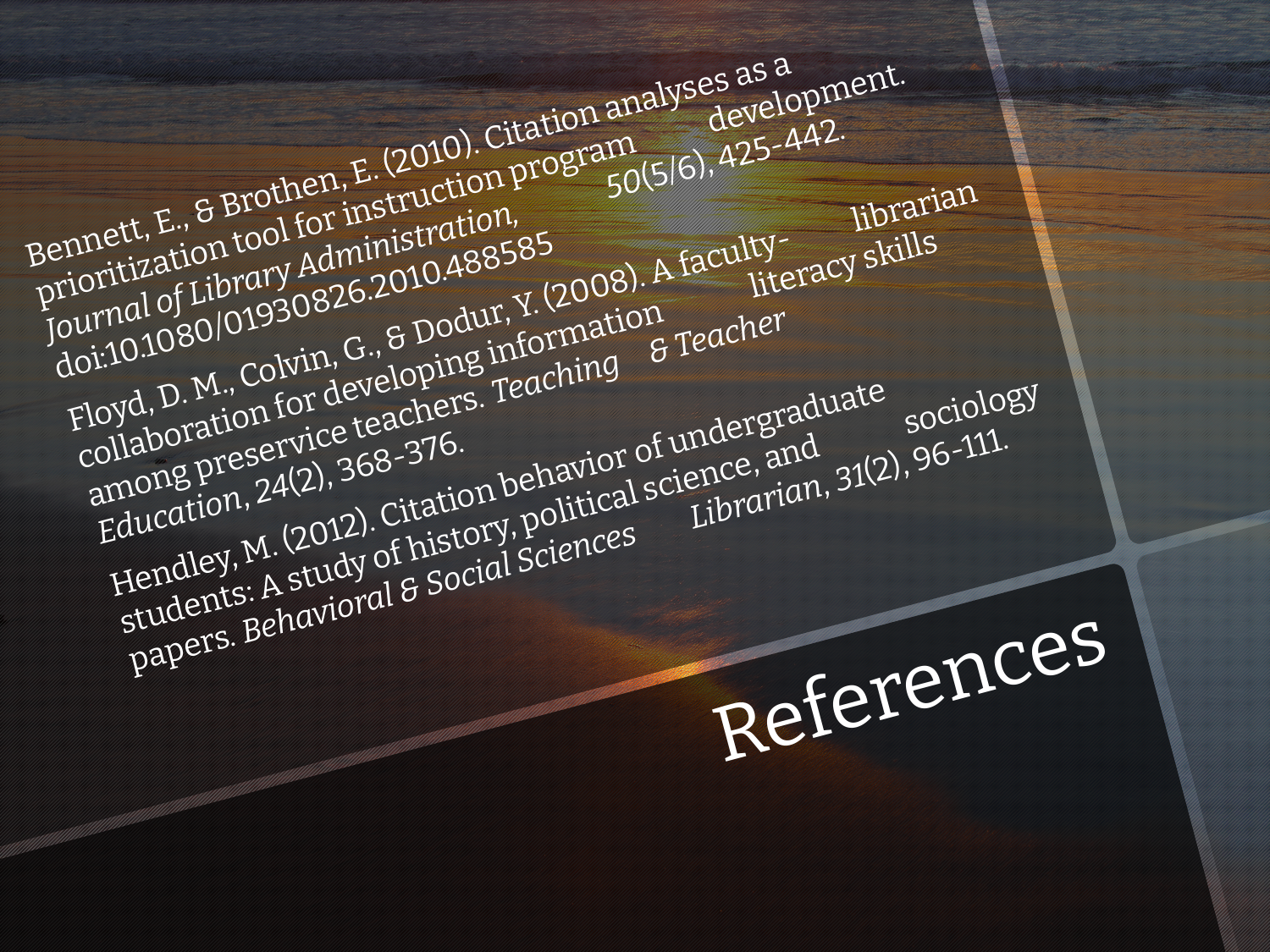

Bennett, E., & Brothen, E. (2010). Citation analyses as a 	prioritization tool for instruction program 	development. Journal of Library Administration, 	50(5/6), 425-442. 	doi:10.1080/01930826.2010.488585
Floyd, D. M., Colvin, G., & Dodur, Y. (2008). A faculty-	librarian collaboration for developing information 	literacy skills among preservice teachers. Teaching 	& Teacher Education, 24(2), 368-376.
Hendley, M. (2012). Citation behavior of undergraduate 	students: A study of history, political science, and 	sociology papers. Behavioral & Social Sciences 	Librarian, 31(2), 96-111.

# References